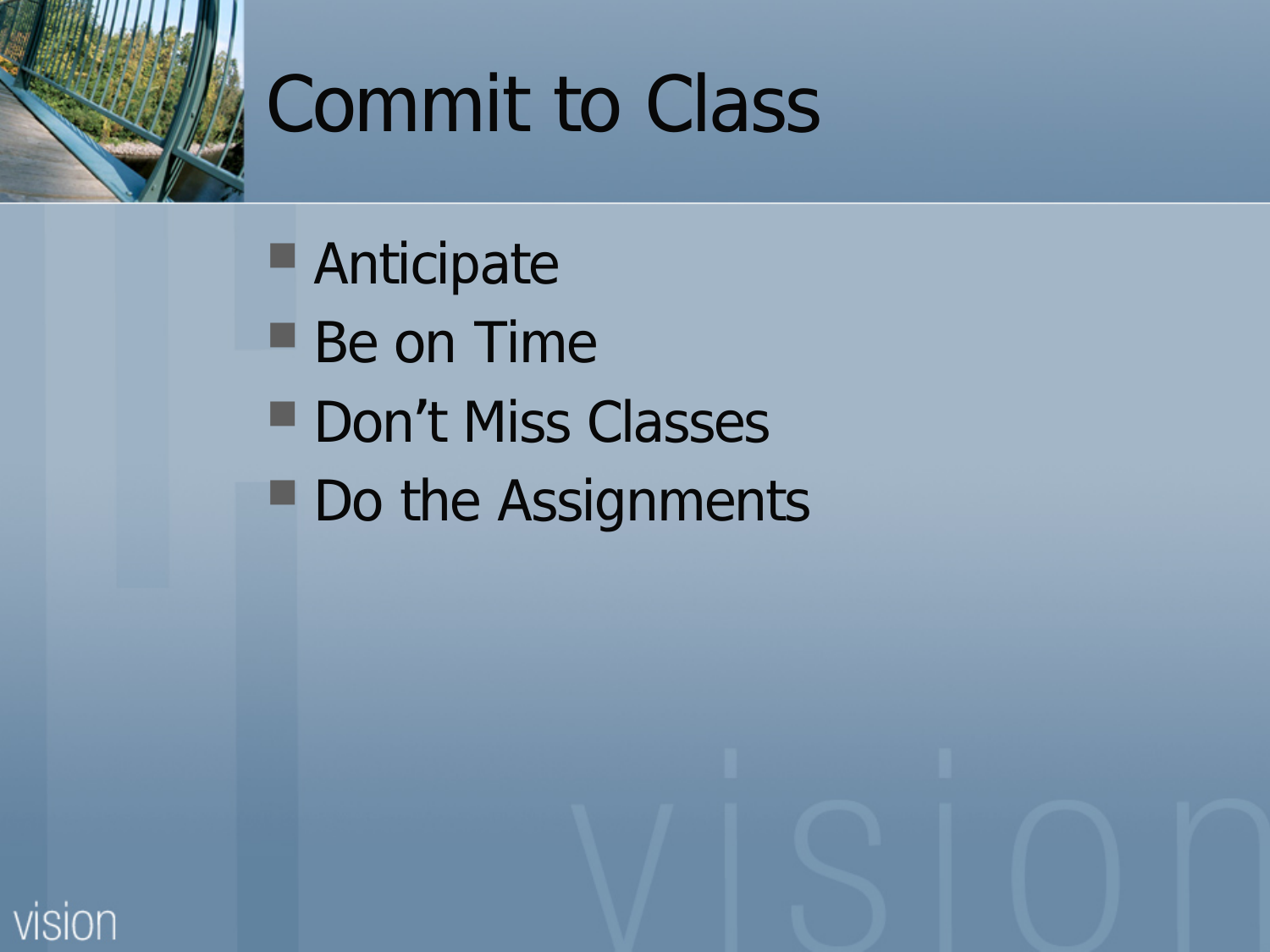

# Commit to Class
Anticipate
Be on Time
Don’t Miss Classes
Do the Assignments